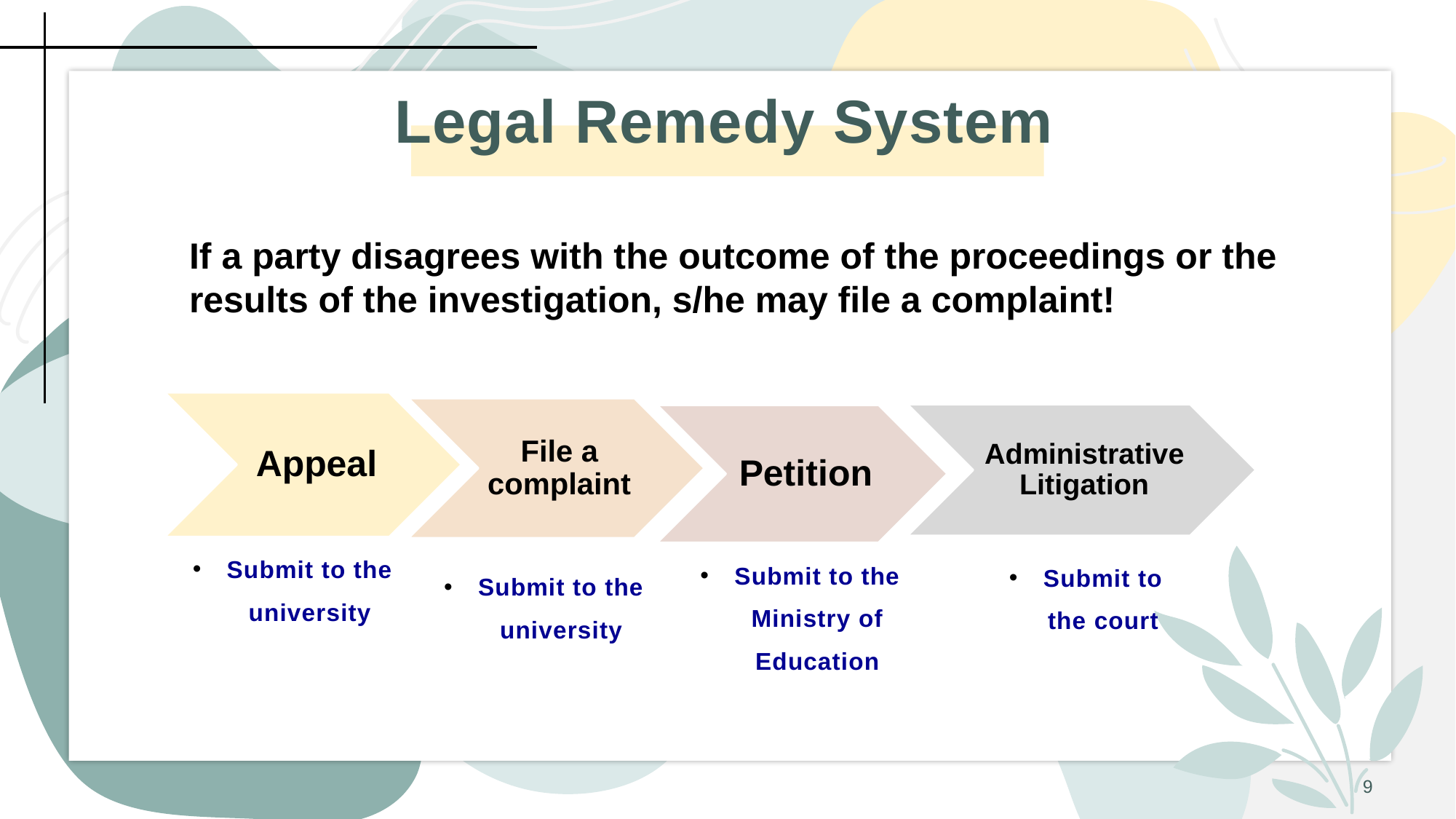

# Legal Remedy System

If a party disagrees with the outcome of the proceedings or the results of the investigation, s/he may file a complaint!
Appeal
File a complaint
Petition

Administrative Litigation
Submit to the university

Submit to the Ministry of Education
Submit to the court
Submit to the university